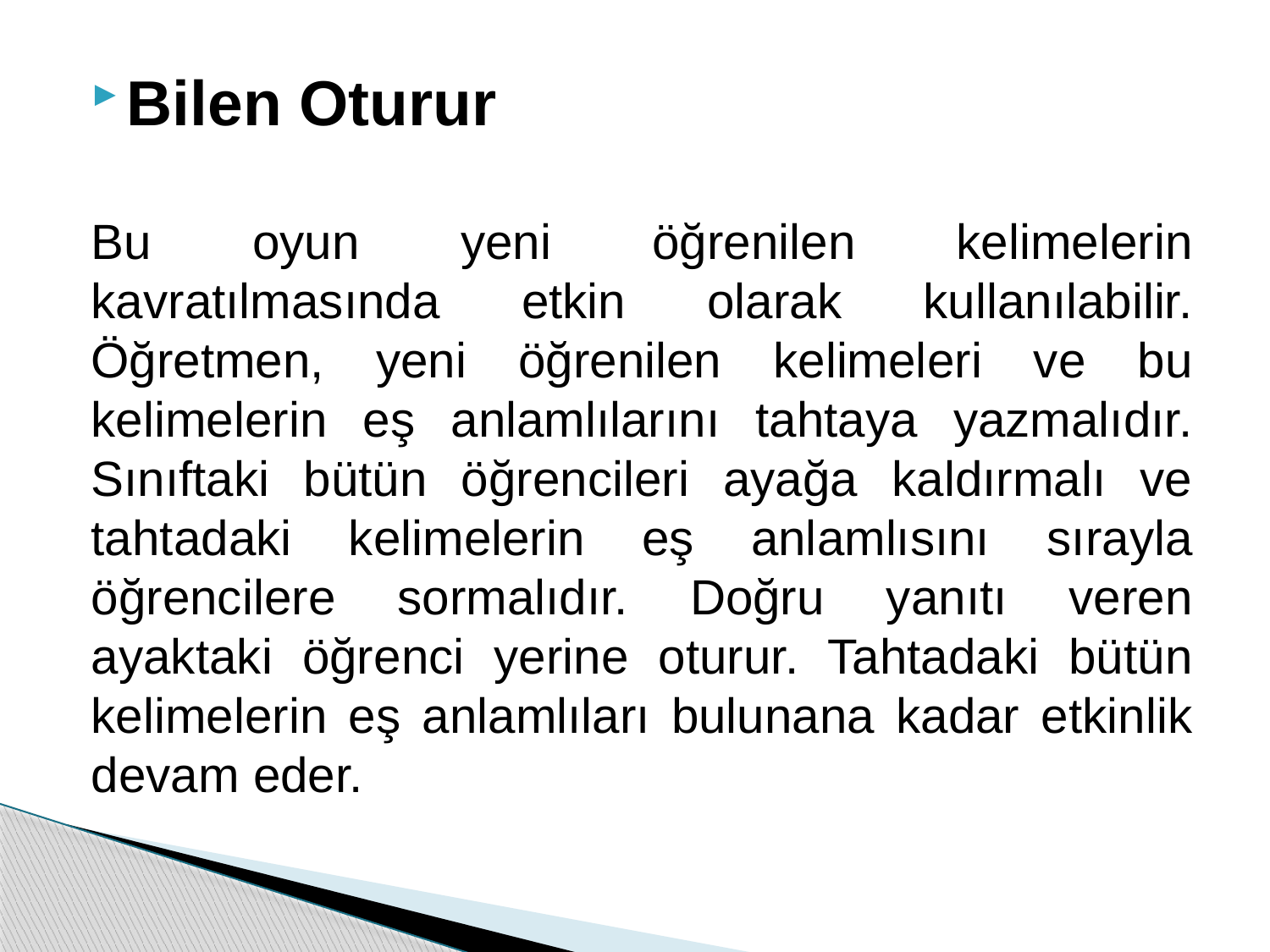

Bilen Oturur

Bu oyun yeni öğrenilen kelimelerin kavratılmasında etkin olarak kullanılabilir. Öğretmen, yeni öğrenilen kelimeleri ve bu kelimelerin eş anlamlılarını tahtaya yazmalıdır. Sınıftaki bütün öğrencileri ayağa kaldırmalı ve tahtadaki kelimelerin eş anlamlısını sırayla öğrencilere sormalıdır. Doğru yanıtı veren ayaktaki öğrenci yerine oturur. Tahtadaki bütün kelimelerin eş anlamlıları bulunana kadar etkinlik devam eder.